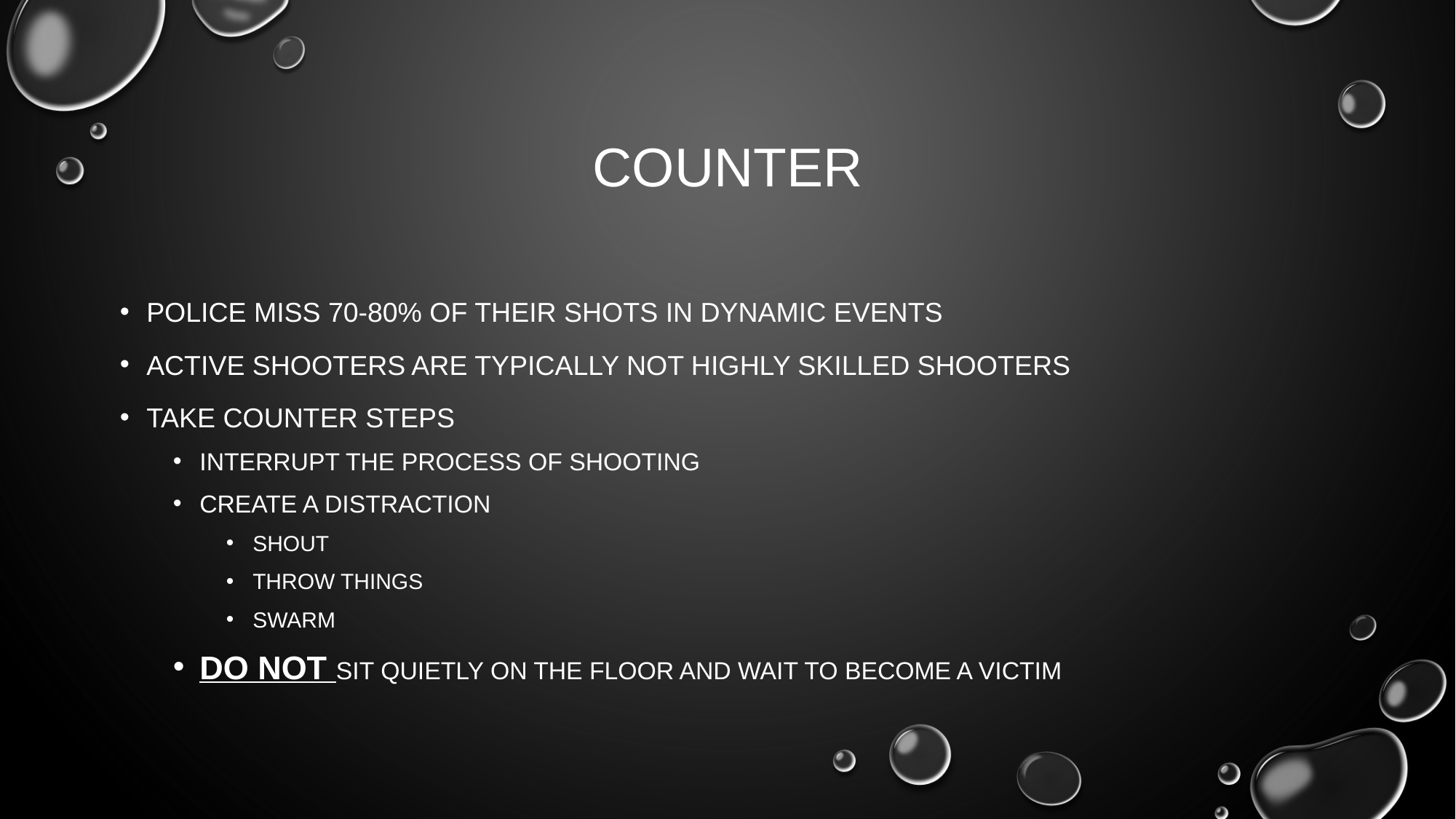

# COUNTER
Police miss 70-80% of their shots in dynamic events
Active shooters are typically not highly skilled shooters
Take Counter steps
Interrupt the process of shooting
Create a distraction
Shout
Throw things
swarm
DO NOT Sit quietly on the floor and wait to become a victim